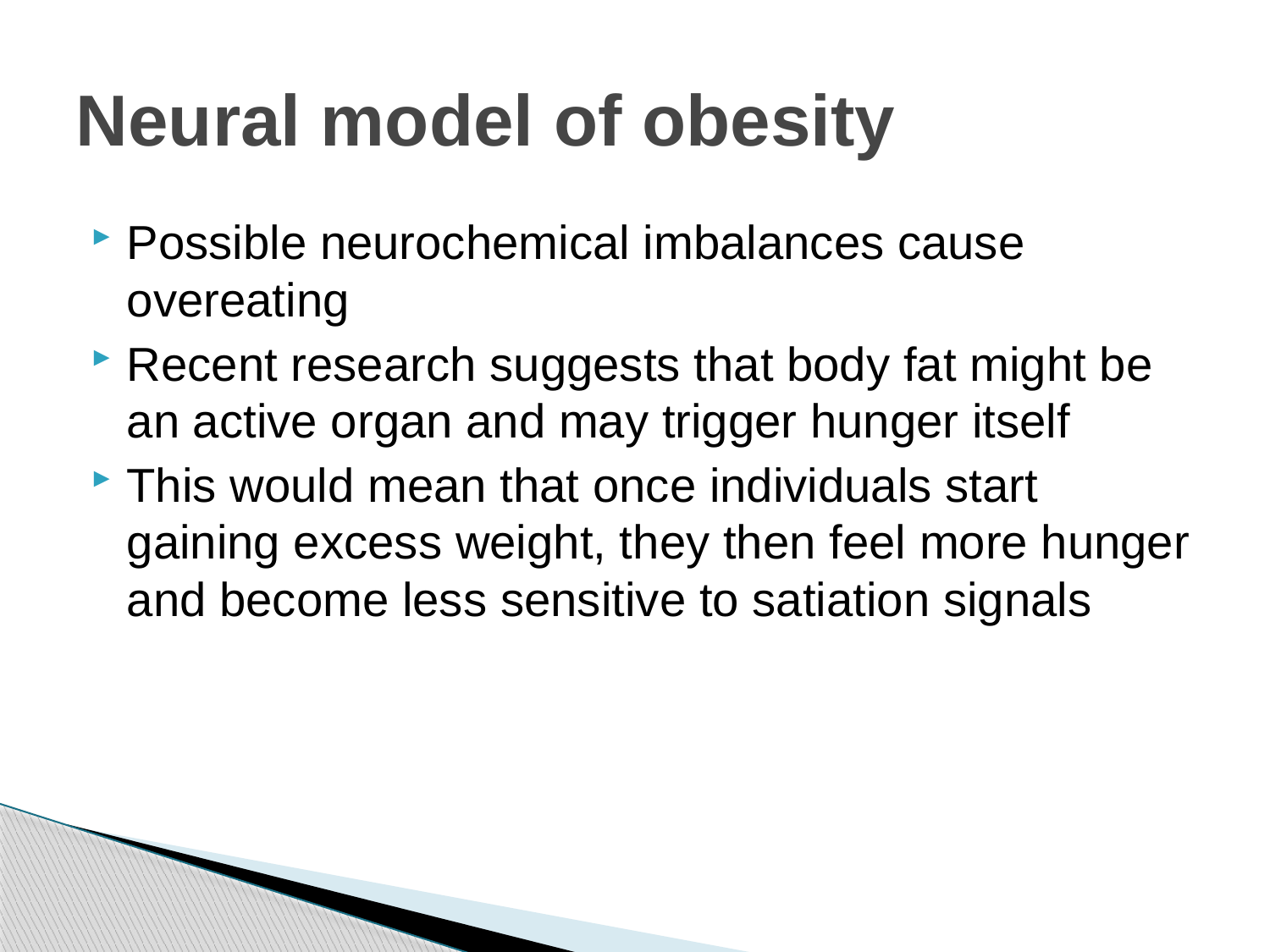

# Neural model of obesity
Possible neurochemical imbalances cause overeating
Recent research suggests that body fat might be an active organ and may trigger hunger itself
This would mean that once individuals start gaining excess weight, they then feel more hunger and become less sensitive to satiation signals